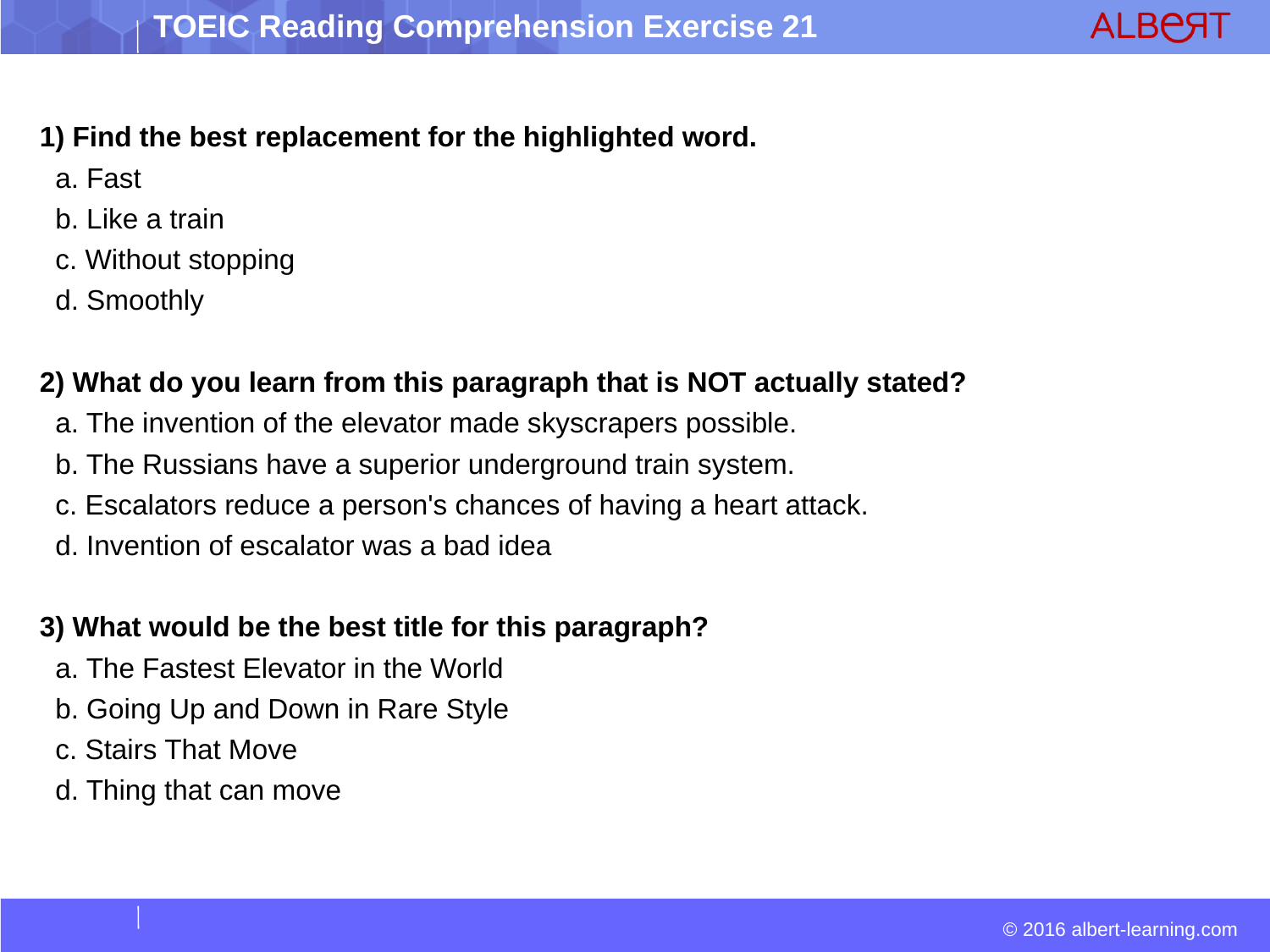

1) Find the best replacement for the highlighted word.
  a. Fast
  b. Like a train
  c. Without stopping
  d. Smoothly

2) What do you learn from this paragraph that is NOT actually stated?
  a. The invention of the elevator made skyscrapers possible.
  b. The Russians have a superior underground train system.
  c. Escalators reduce a person's chances of having a heart attack.
  d. Invention of escalator was a bad idea

3) What would be the best title for this paragraph?
  a. The Fastest Elevator in the World
  b. Going Up and Down in Rare Style
  c. Stairs That Move
  d. Thing that can move